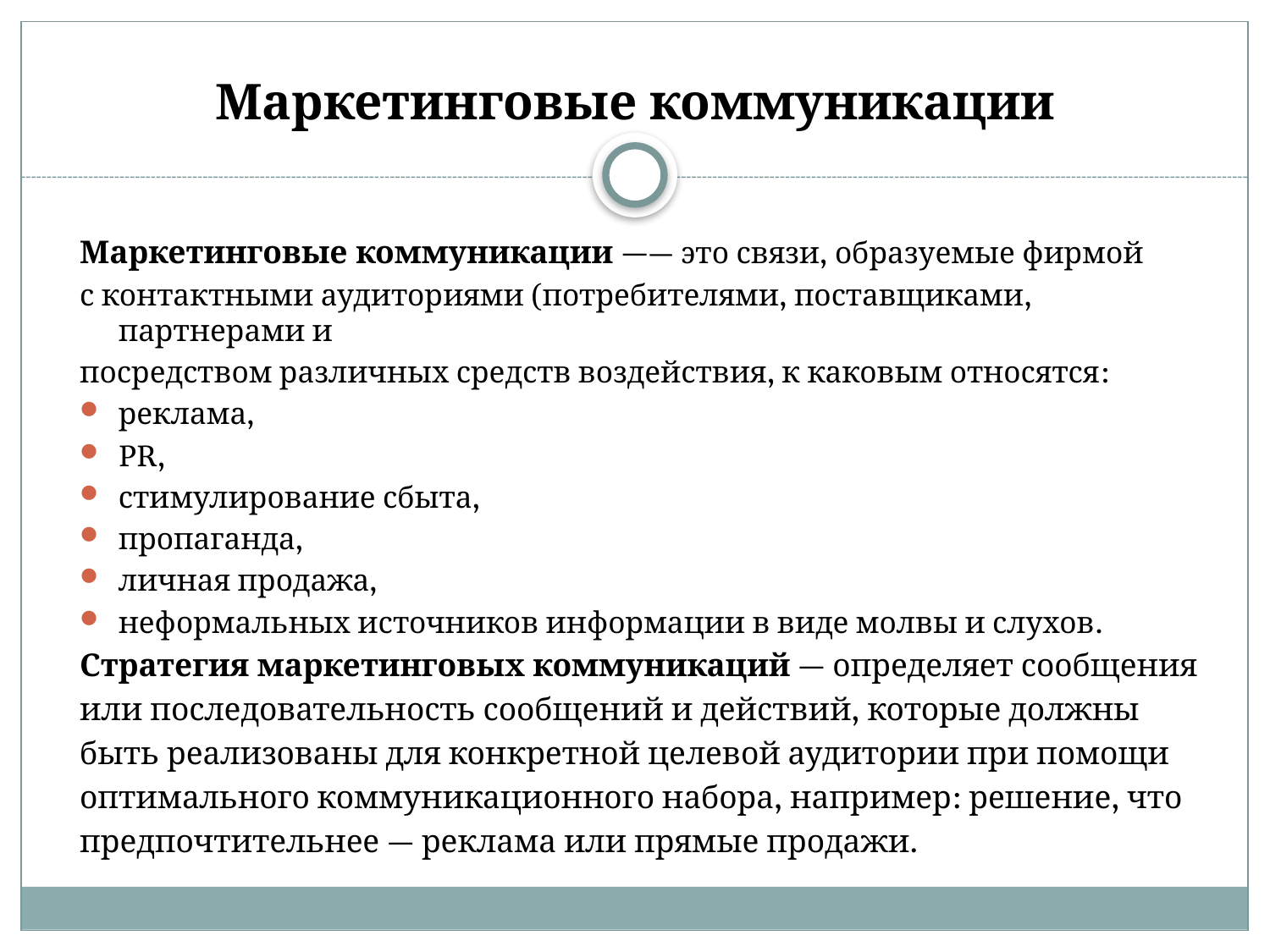

# Маркетинговые коммуникации
Маркетинговые коммуникации —— это связи, образуемые фирмой
с контактными аудиториями (потребителями, поставщиками, партнерами и
посредством различных средств воздействия, к каковым относятся:
реклама,
PR,
стимулирование сбыта,
пропаганда,
личная продажа,
неформальных источников информации в виде молвы и слухов.
Стратегия маркетинговых коммуникаций — определяет сообщения
или последовательность сообщений и действий, которые должны
быть реализованы для конкретной целевой аудитории при помощи
оптимального коммуникационного набора, например: решение, что
предпочтительнее — реклама или прямые продажи.